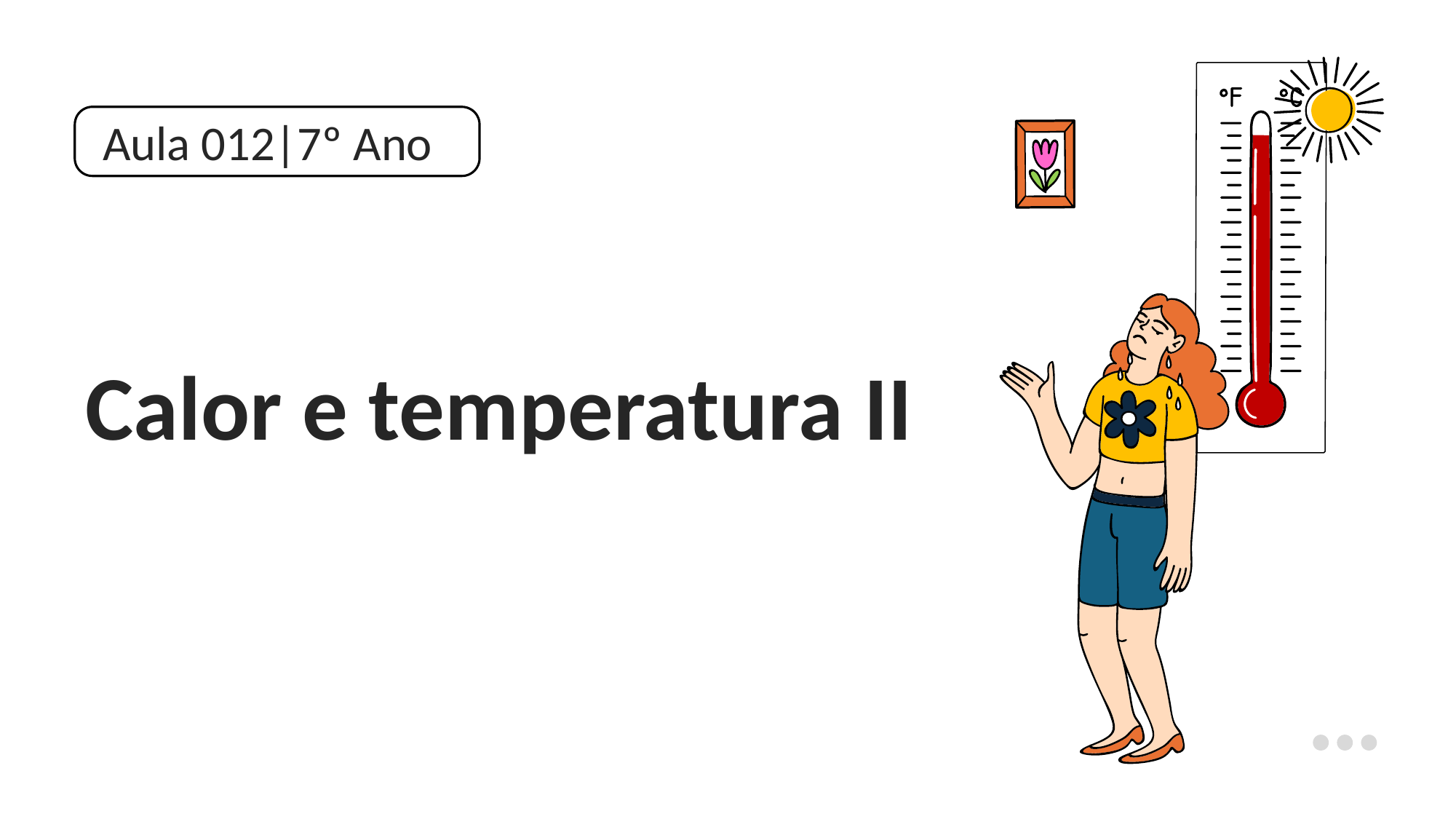

Aula 012|7º Ano
Calor e temperatura II